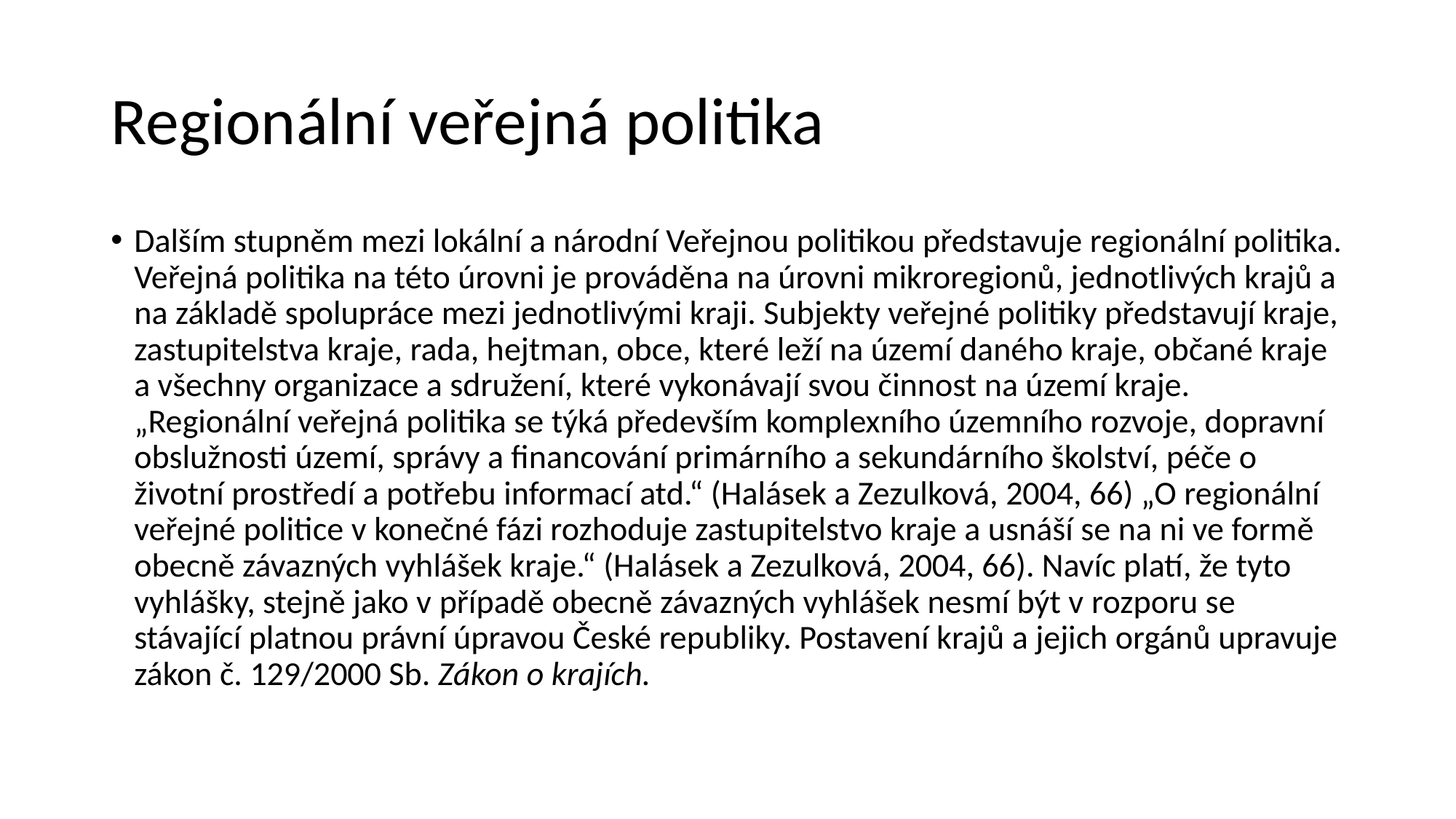

# Regionální veřejná politika
Dalším stupněm mezi lokální a národní Veřejnou politikou představuje regionální politika. Veřejná politika na této úrovni je prováděna na úrovni mikroregionů, jednotlivých krajů a na základě spolupráce mezi jednotlivými kraji. Subjekty veřejné politiky představují kraje, zastupitelstva kraje, rada, hejtman, obce, které leží na území daného kraje, občané kraje a všechny organizace a sdružení, které vykonávají svou činnost na území kraje. „Regionální veřejná politika se týká především komplexního územního rozvoje, dopravní obslužnosti území, správy a financování primárního a sekundárního školství, péče o životní prostředí a potřebu informací atd.“ (Halásek a Zezulková, 2004, 66) „O regionální veřejné politice v konečné fázi rozhoduje zastupitelstvo kraje a usnáší se na ni ve formě obecně závazných vyhlášek kraje.“ (Halásek a Zezulková, 2004, 66). Navíc platí, že tyto vyhlášky, stejně jako v případě obecně závazných vyhlášek nesmí být v rozporu se stávající platnou právní úpravou České republiky. Postavení krajů a jejich orgánů upravuje zákon č. 129/2000 Sb. Zákon o krajích.